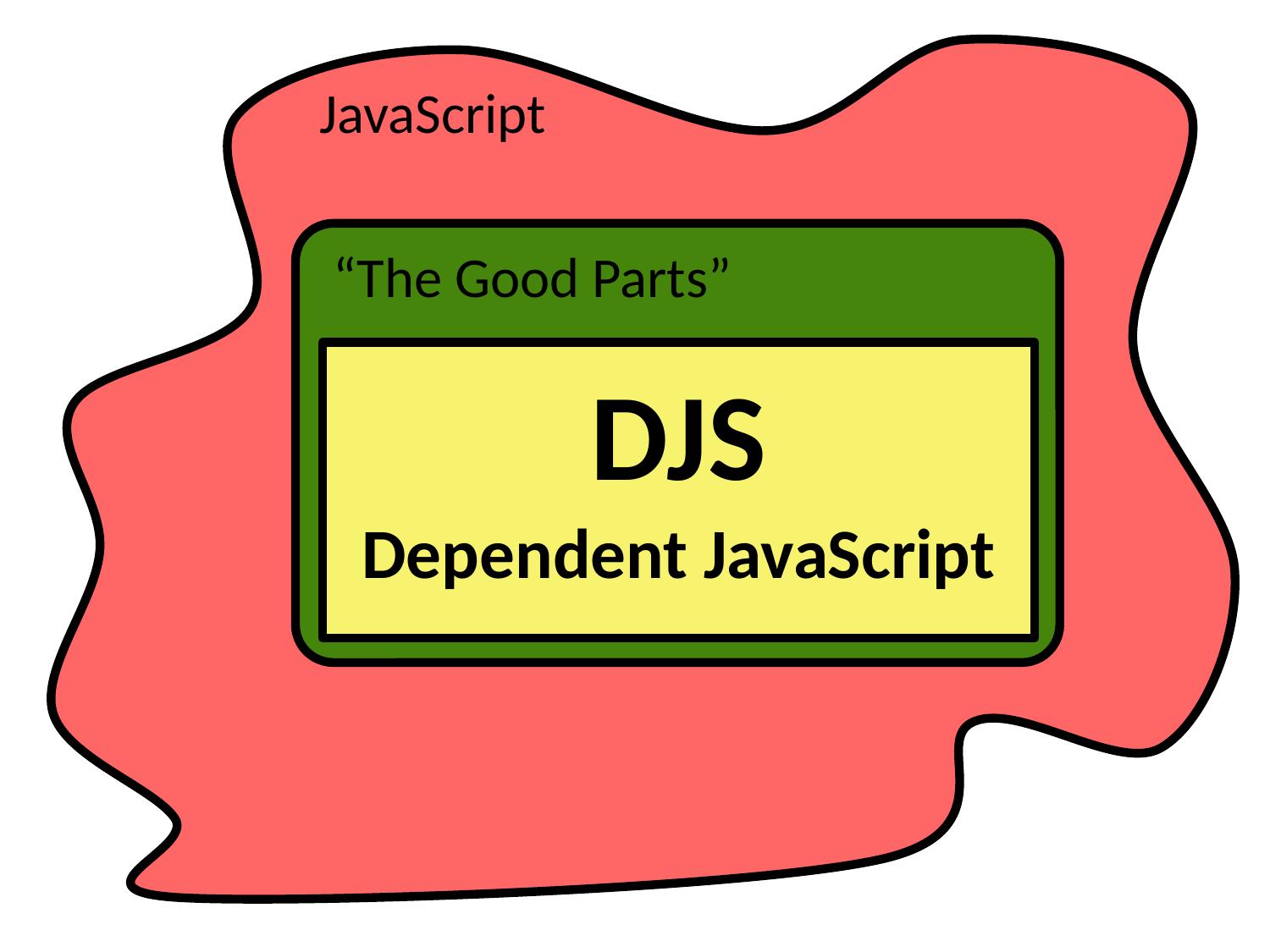

JavaScript

“The Good Parts”

DJS
Dependent JavaScript
12